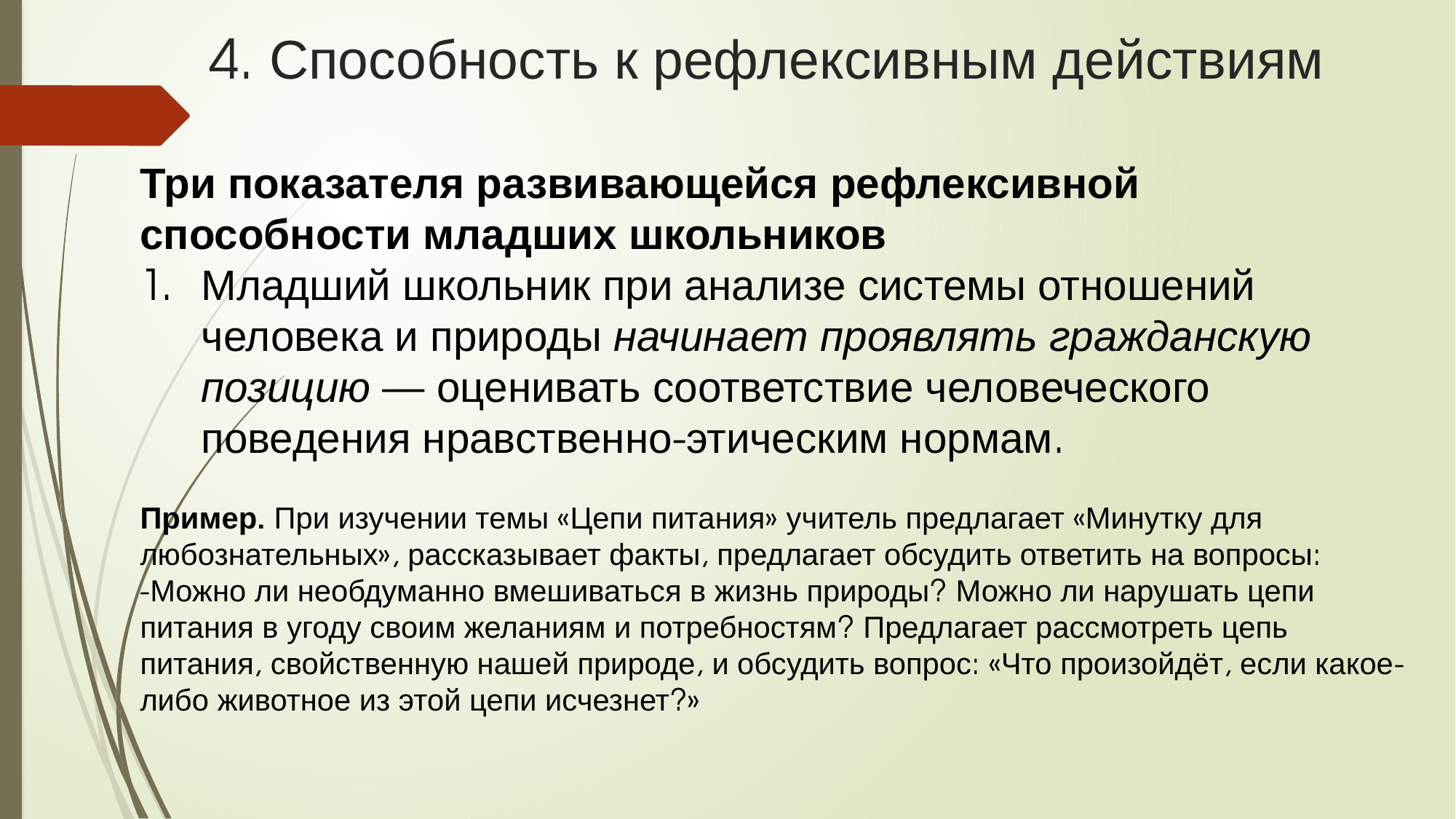

# 4. Способность к рефлексивным действиям
Три показателя развивающейся рефлексивной способности младших школьников
Младший школьник при анализе системы отношений человека и природы начинает проявлять гражданскую позицию — оценивать соответствие человеческого поведения нравственно-этическим нормам.

Пример. При изучении темы «Цепи питания» учитель предлагает «Минутку для любознательных», рассказывает факты, предлагает обсудить ответить на вопросы:
-Можно ли необдуманно вмешиваться в жизнь природы? Можно ли нарушать цепи питания в угоду своим желаниям и потребностям? Предлагает рассмотреть цепь питания, свойственную нашей природе, и обсудить вопрос: «Что произойдёт, если какое-либо животное из этой цепи исчезнет?»